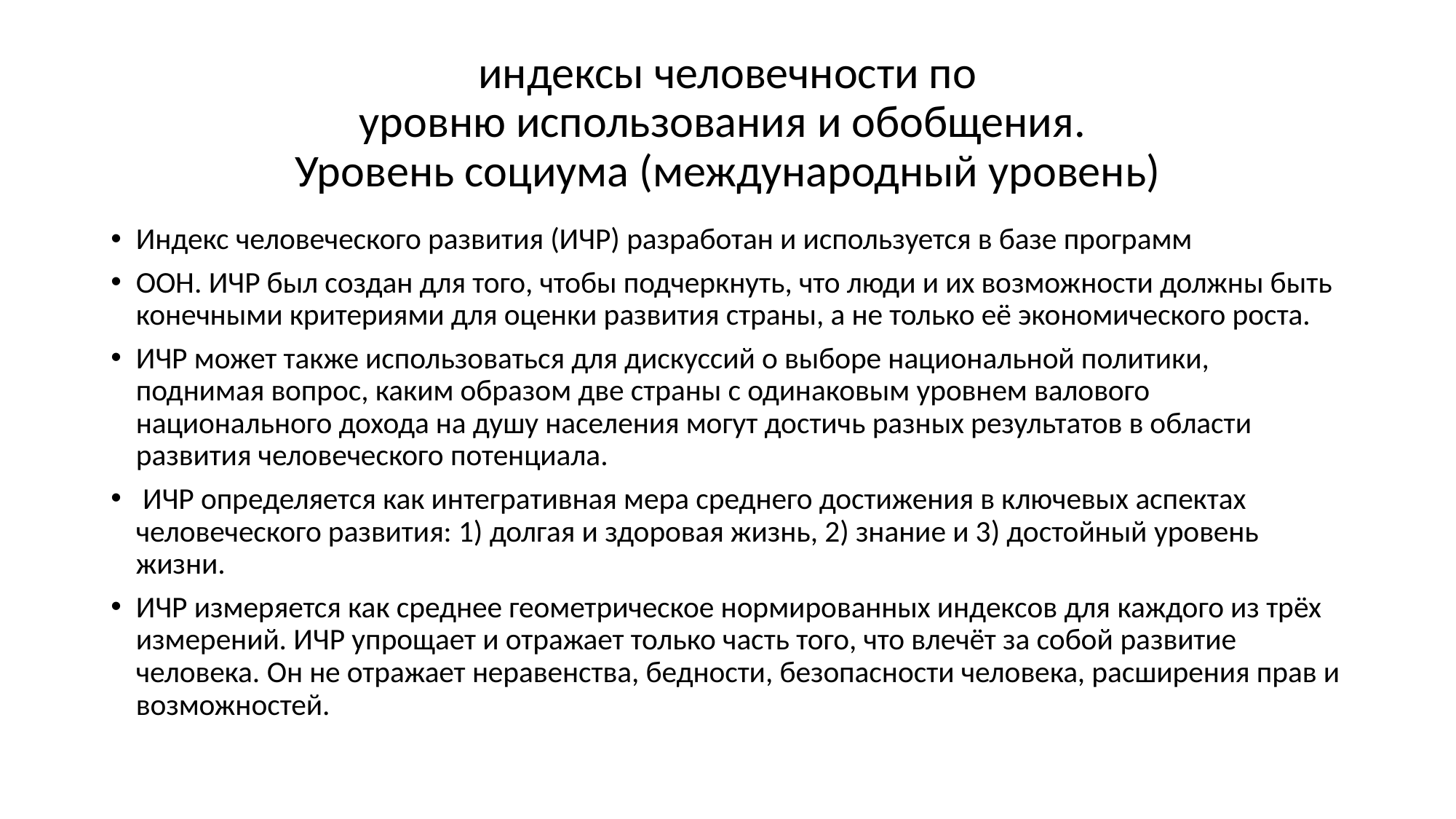

# индексы человечности по уровню использования и обобщения. Уровень социума (международный уровень)
Индекс человеческого развития (ИЧР) разработан и используется в базе программ
ООН. ИЧР был создан для того, чтобы подчеркнуть, что люди и их возможности должны быть конечными критериями для оценки развития страны, а не только её экономического роста.
ИЧР может также использоваться для дискуссий о выборе национальной политики, поднимая вопрос, каким образом две страны с одинаковым уровнем валового национального дохода на душу населения могут достичь разных результатов в области развития человеческого потенциала.
 ИЧР определяется как интегративная мера среднего достижения в ключевых аспектах человеческого развития: 1) долгая и здоровая жизнь, 2) знание и 3) достойный уровень жизни.
ИЧР измеряется как среднее геометрическое нормированных индексов для каждого из трёх измерений. ИЧР упрощает и отражает только часть того, что влечёт за собой развитие человека. Он не отражает неравенства, бедности, безопасности человека, расширения прав и возможностей.